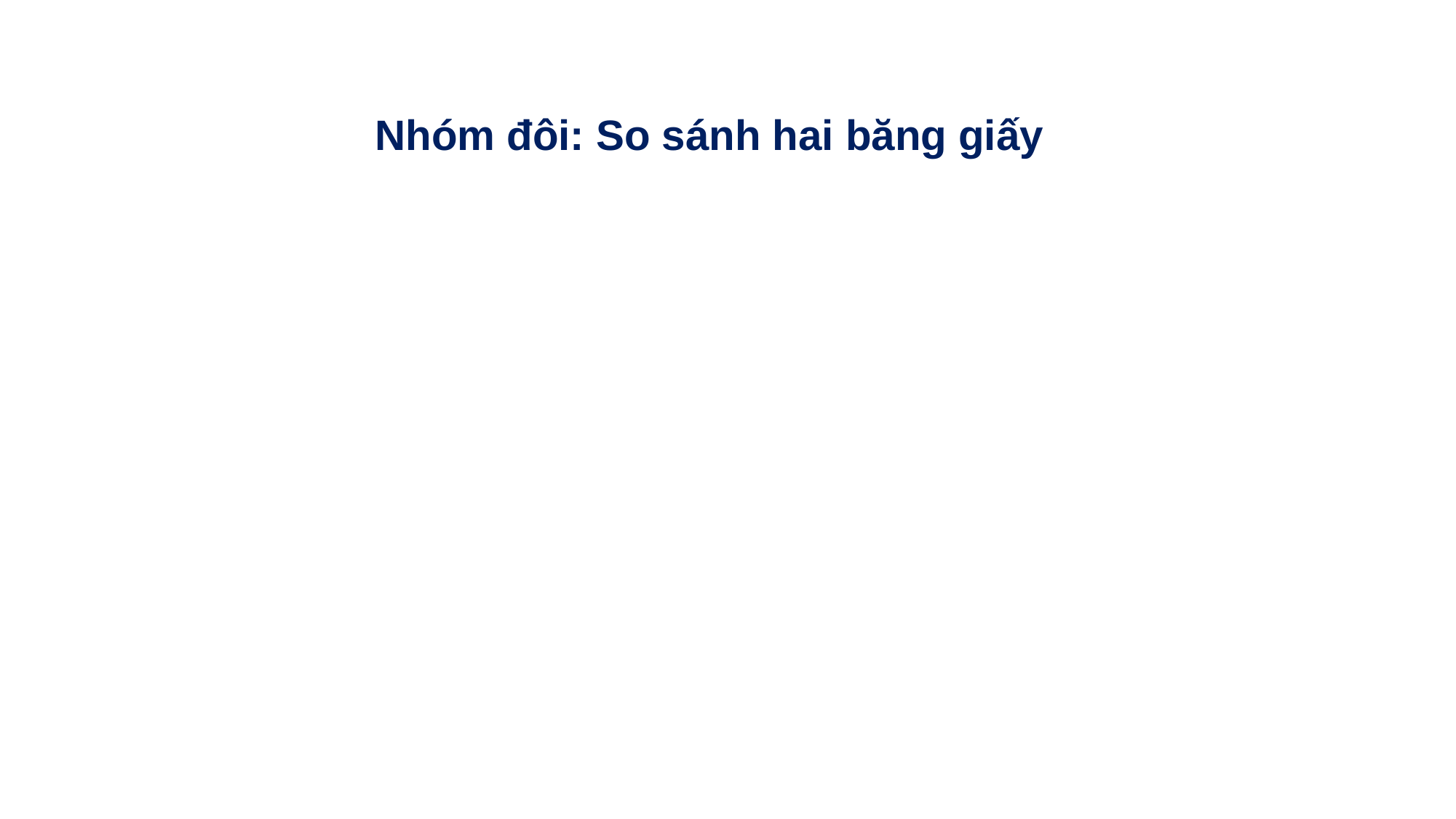

Nhóm đôi: So sánh hai băng giấy